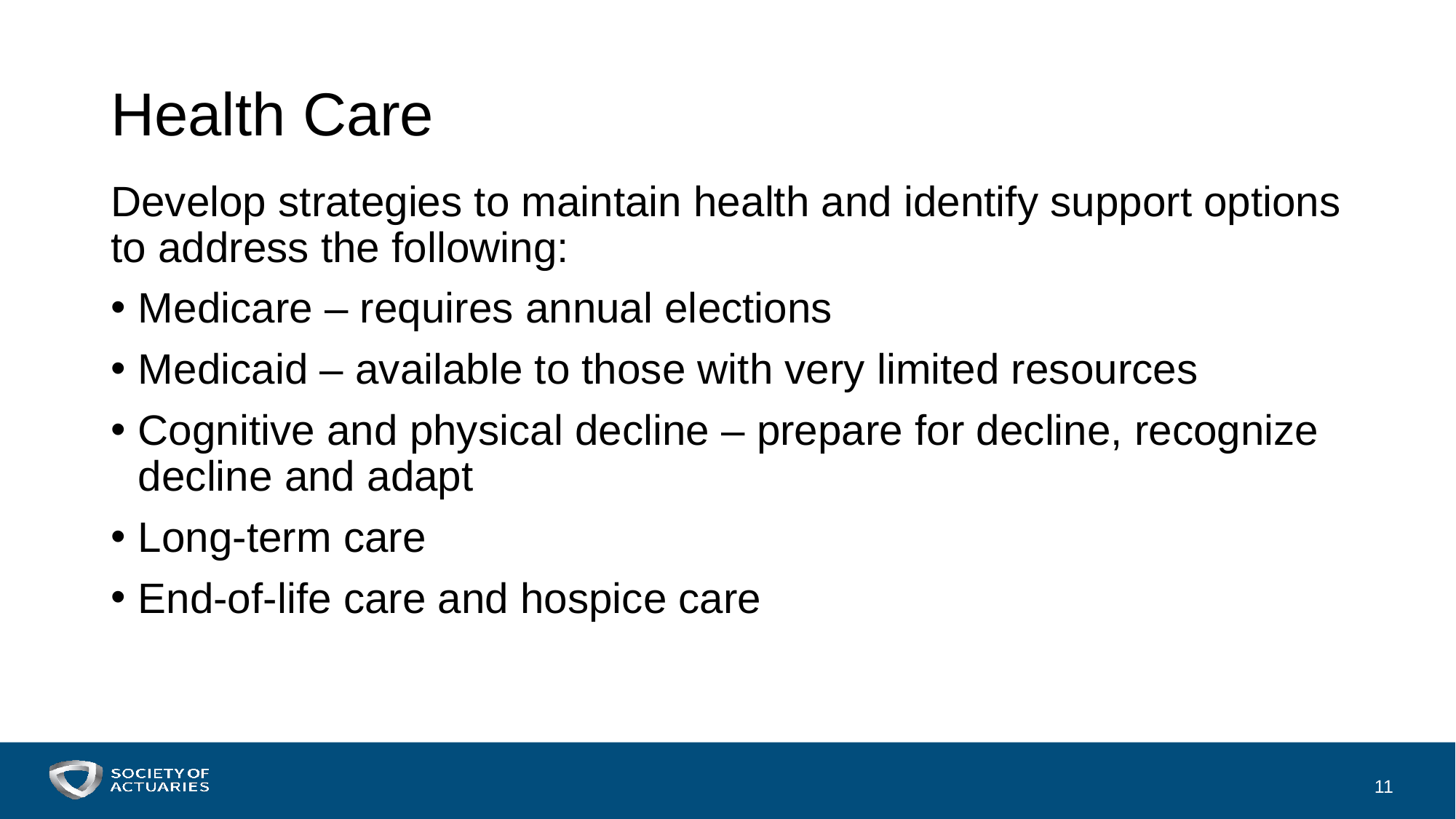

# Health Care
Develop strategies to maintain health and identify support options to address the following:
Medicare – requires annual elections
Medicaid – available to those with very limited resources
Cognitive and physical decline – prepare for decline, recognize decline and adapt
Long-term care
End-of-life care and hospice care
11